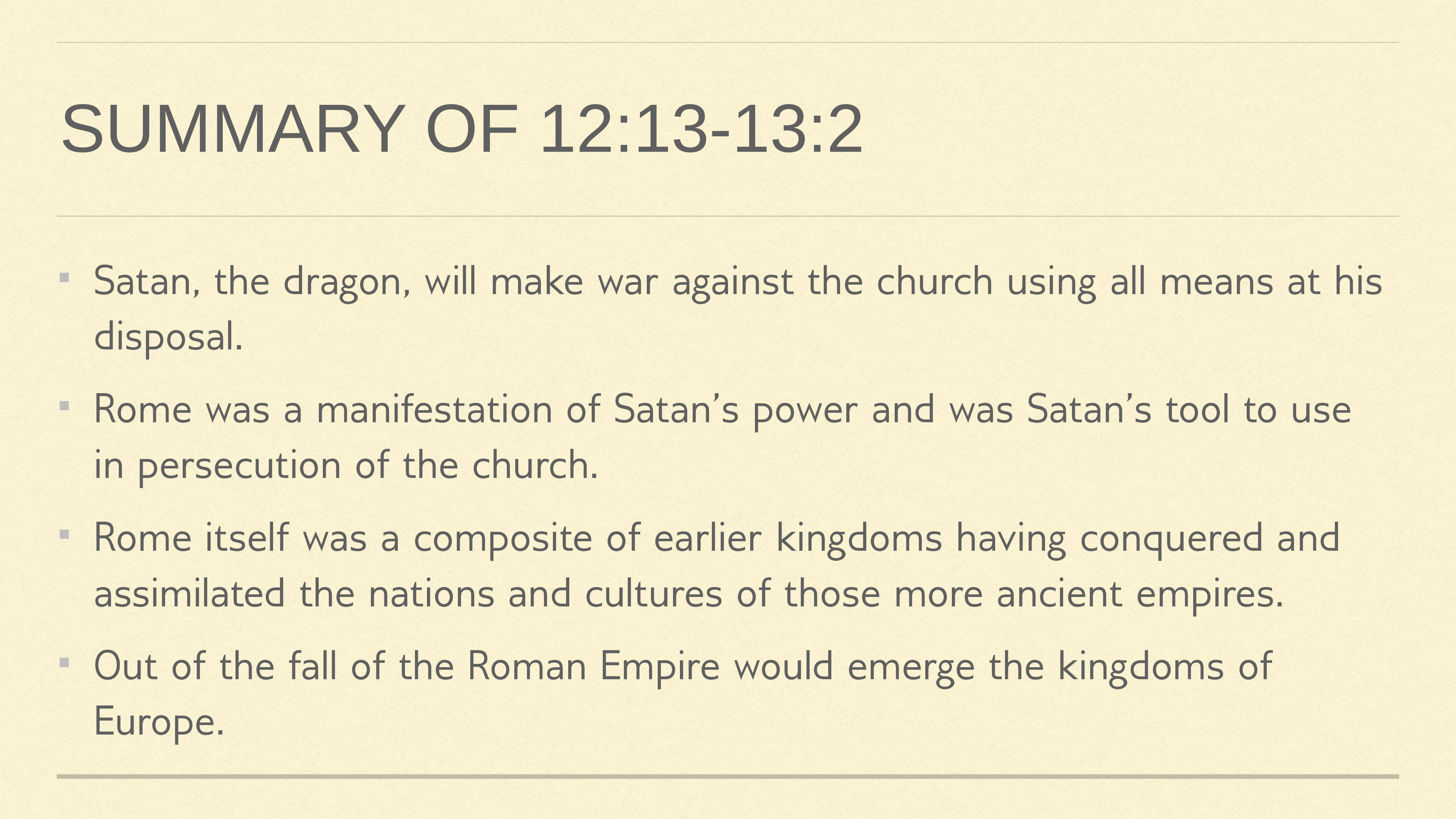

# Summary of 12:13-13:2
Satan, the dragon, will make war against the church using all means at his disposal.
Rome was a manifestation of Satan’s power and was Satan’s tool to use in persecution of the church.
Rome itself was a composite of earlier kingdoms having conquered and assimilated the nations and cultures of those more ancient empires.
Out of the fall of the Roman Empire would emerge the kingdoms of Europe.